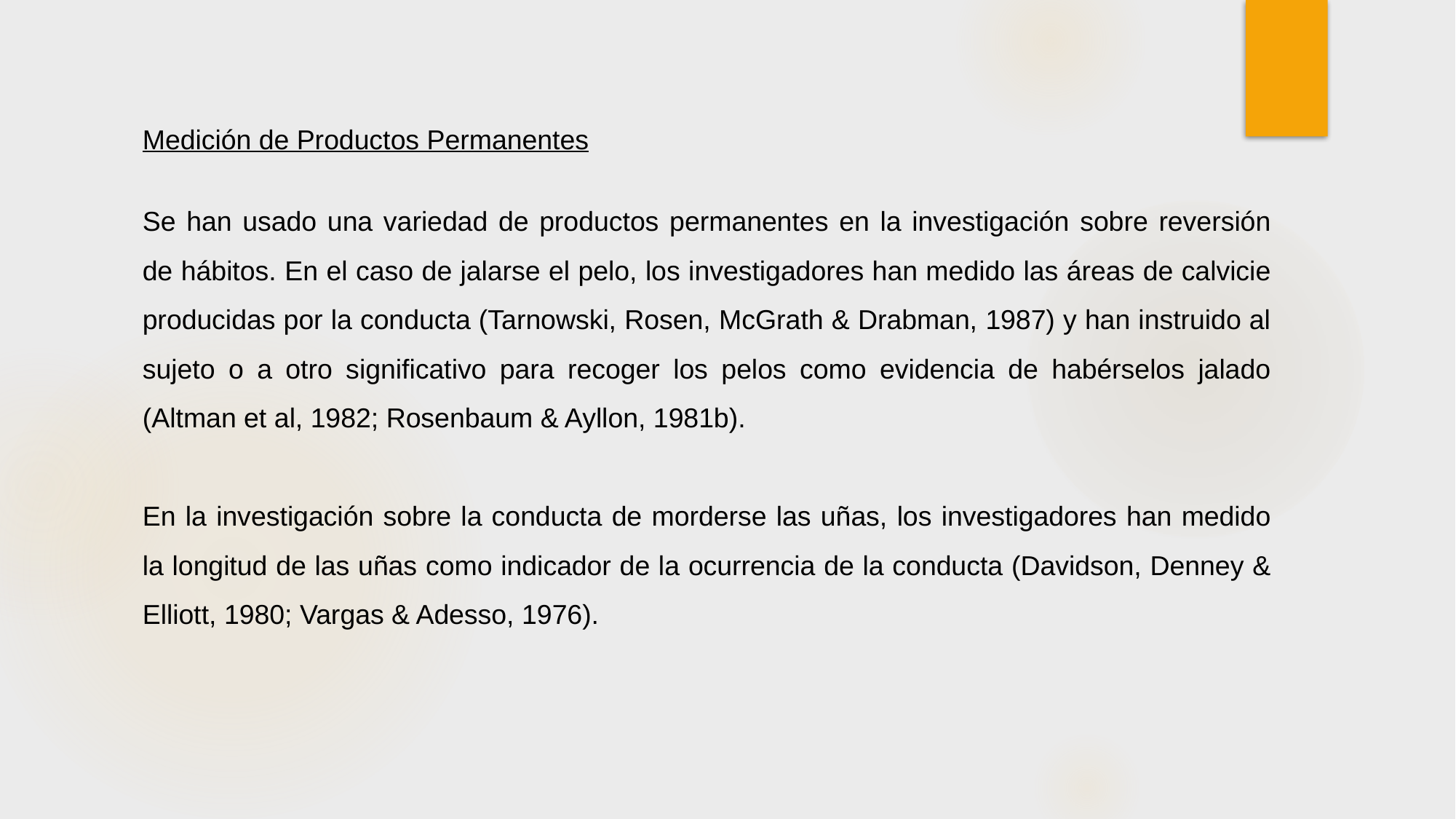

Medición de Productos Permanentes

Se han usado una variedad de productos permanentes en la investigación sobre reversión de hábitos. En el caso de jalarse el pelo, los investigadores han medido las áreas de calvicie producidas por la conducta (Tarnowski, Rosen, McGrath & Drabman, 1987) y han instruido al sujeto o a otro significativo para recoger los pelos como evidencia de habérselos jalado (Altman et al, 1982; Rosenbaum & Ayllon, 1981b).

En la investigación sobre la conducta de morderse las uñas, los investigadores han medido la longitud de las uñas como indicador de la ocurrencia de la conducta (Davidson, Denney & Elliott, 1980; Vargas & Adesso, 1976).